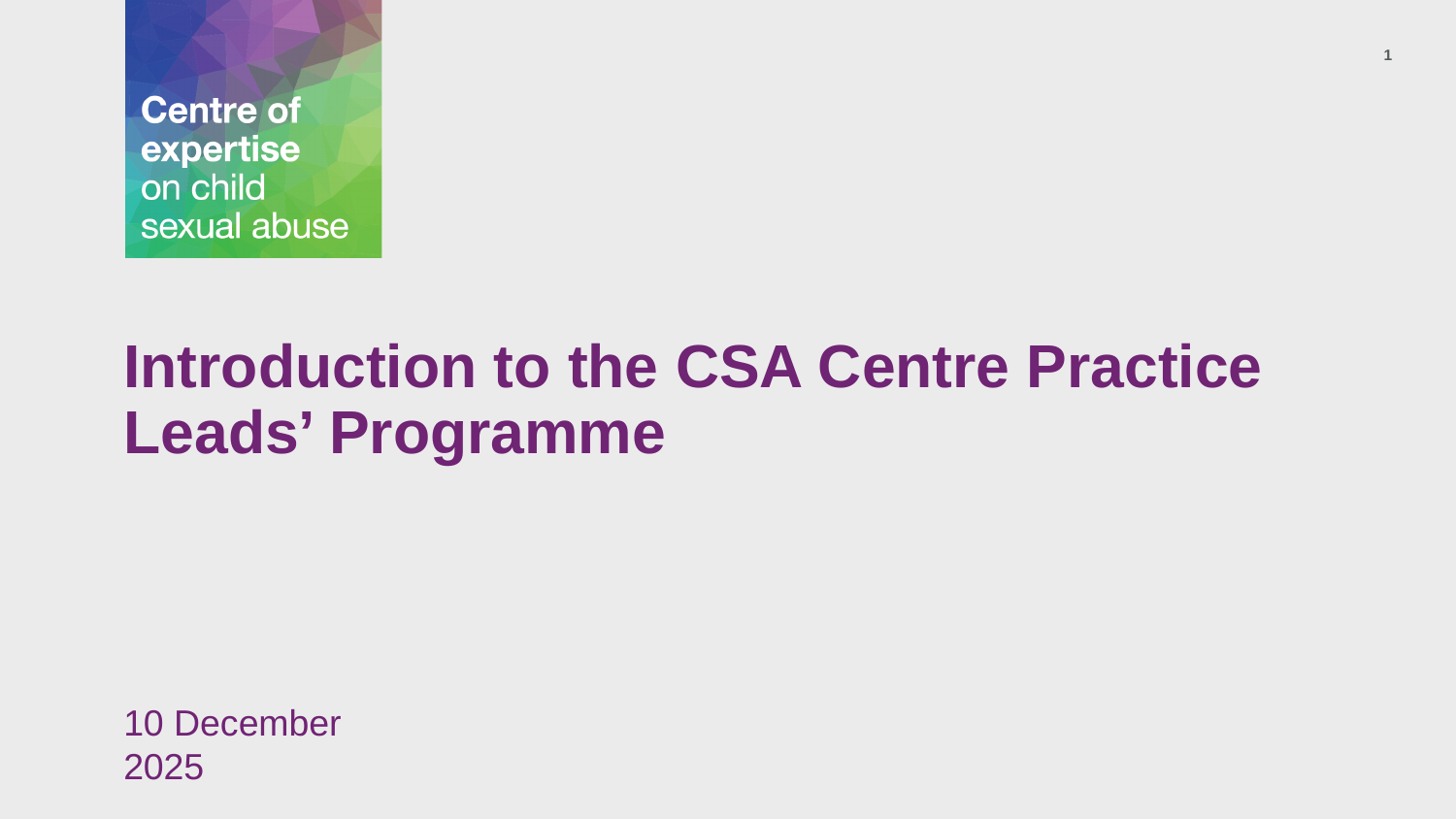

1
# Introduction to the CSA Centre Practice Leads’ Programme
10 December 2025